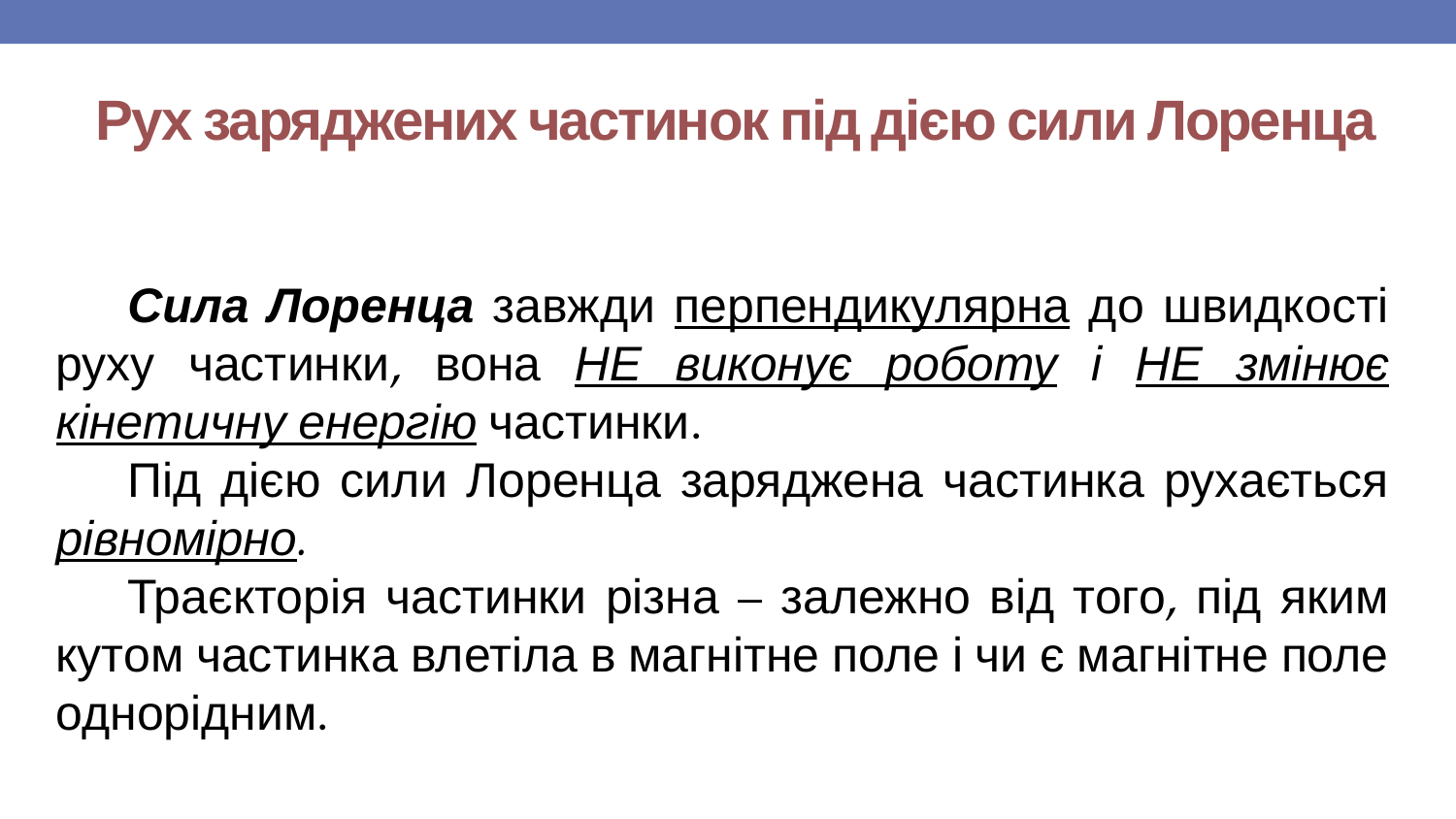

# Рух заряджених частинок під дією сили Лоренца
Сила Лоренца завжди перпендикулярна до швидкості руху частинки, вона НЕ виконує роботу і НЕ змінює кінетичну енергію частинки.
Під дією сили Лоренца заряджена частинка рухається рівномірно.
Траєкторія частинки різна – залежно від того, під яким кутом частинка влетіла в магнітне поле і чи є магнітне поле однорідним.